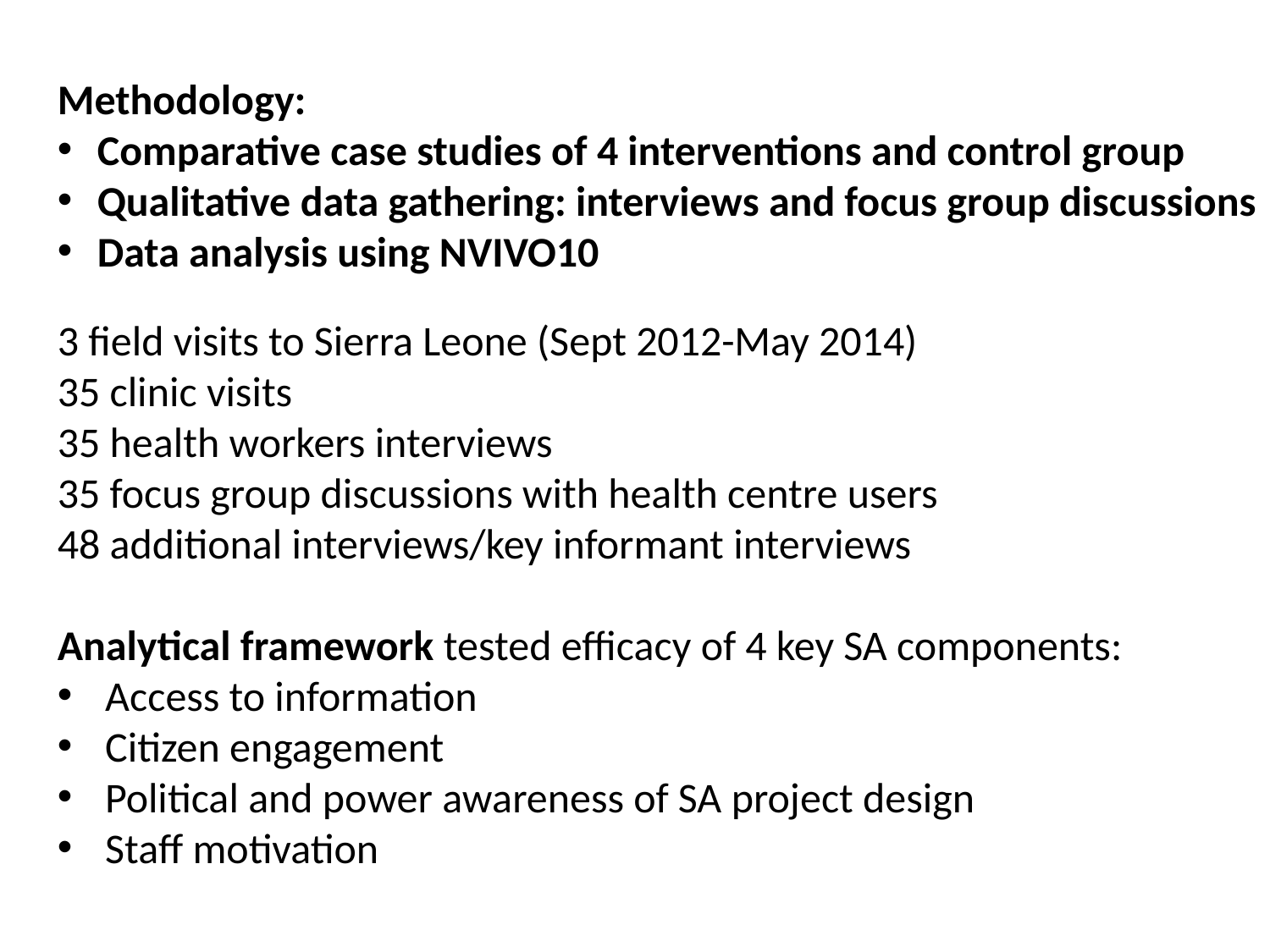

Methodology:
Comparative case studies of 4 interventions and control group
Qualitative data gathering: interviews and focus group discussions
Data analysis using NVIVO10

3 field visits to Sierra Leone (Sept 2012-May 2014)
35 clinic visits
35 health workers interviews
35 focus group discussions with health centre users
48 additional interviews/key informant interviews

Analytical framework tested efficacy of 4 key SA components:
Access to information
Citizen engagement
Political and power awareness of SA project design
Staff motivation